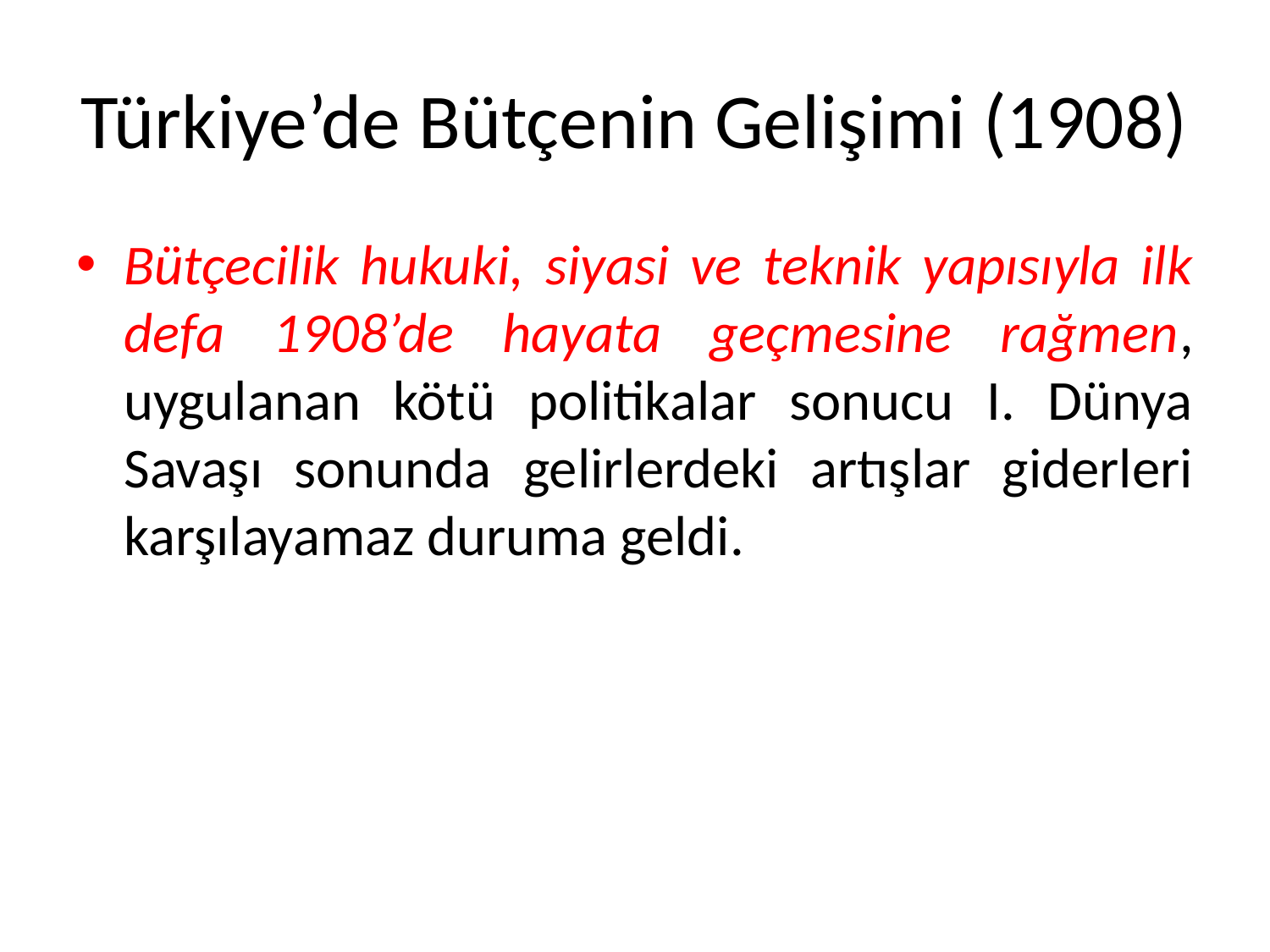

# Türkiye’de Bütçenin Gelişimi (1908)
Bütçecilik hukuki, siyasi ve teknik yapısıyla ilk defa 1908’de hayata geçmesine rağmen, uygulanan kötü politikalar sonucu I. Dünya Savaşı sonunda gelirlerdeki artışlar giderleri karşılayamaz duruma geldi.